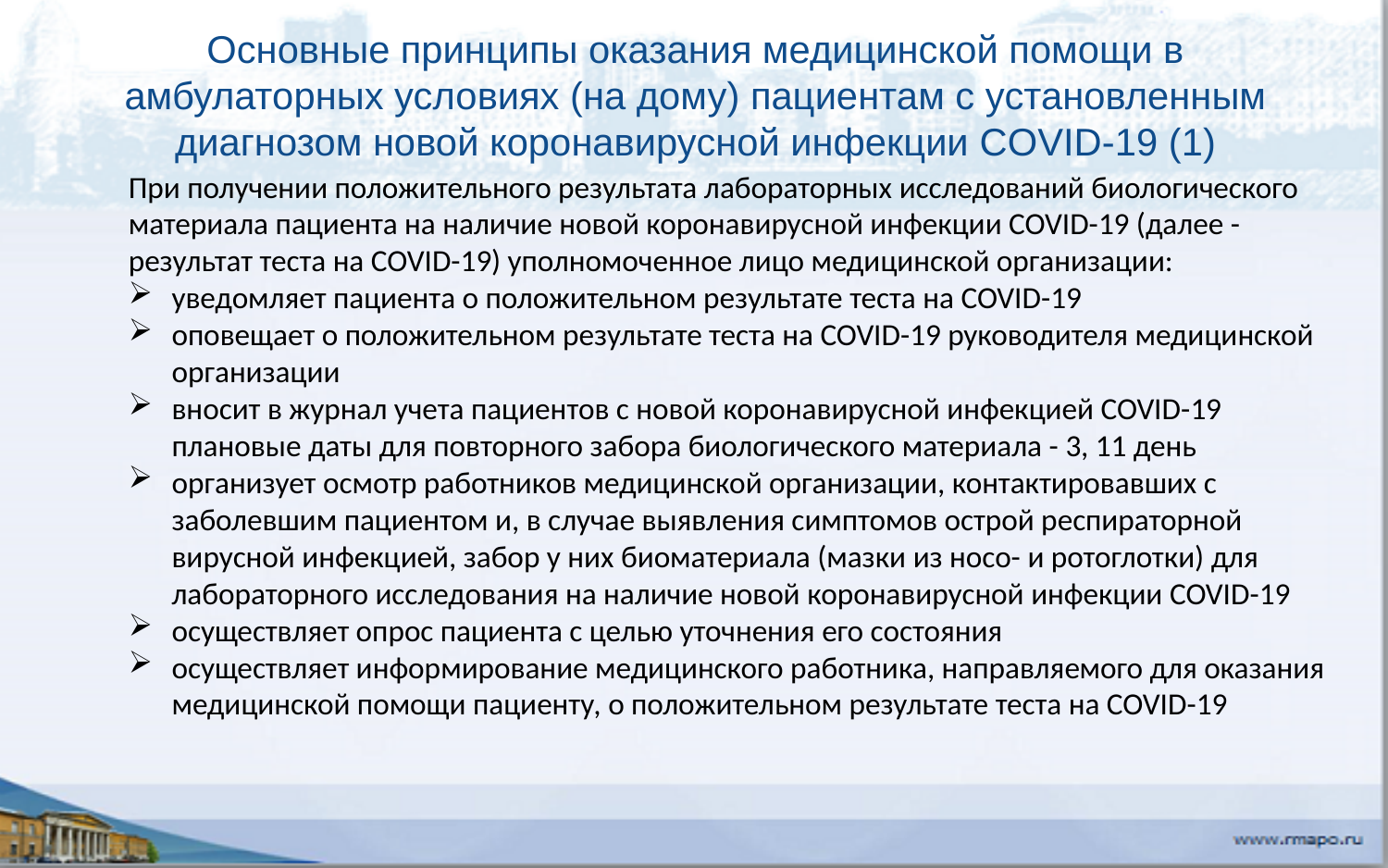

Основные принципы оказания медицинской помощи в амбулаторных условиях (на дому) пациентам с установленным диагнозом новой коронавирусной инфекции COVID-19 (1)
При получении положительного результата лабораторных исследований биологического материала пациента на наличие новой коронавирусной инфекции COVID-19 (далее - результат теста на COVID-19) уполномоченное лицо медицинской организации:
уведомляет пациента о положительном результате теста на COVID-19
оповещает о положительном результате теста на COVID-19 руководителя медицинской организации
вносит в журнал учета пациентов с новой коронавирусной инфекцией COVID-19 плановые даты для повторного забора биологического материала - 3, 11 день
организует осмотр работников медицинской организации, контактировавших с заболевшим пациентом и, в случае выявления симптомов острой респираторной вирусной инфекцией, забор у них биоматериала (мазки из носо- и ротоглотки) для лабораторного исследования на наличие новой коронавирусной инфекции COVID-19
осуществляет опрос пациента с целью уточнения его состояния
осуществляет информирование медицинского работника, направляемого для оказания медицинской помощи пациенту, о положительном результате теста на COVID-19